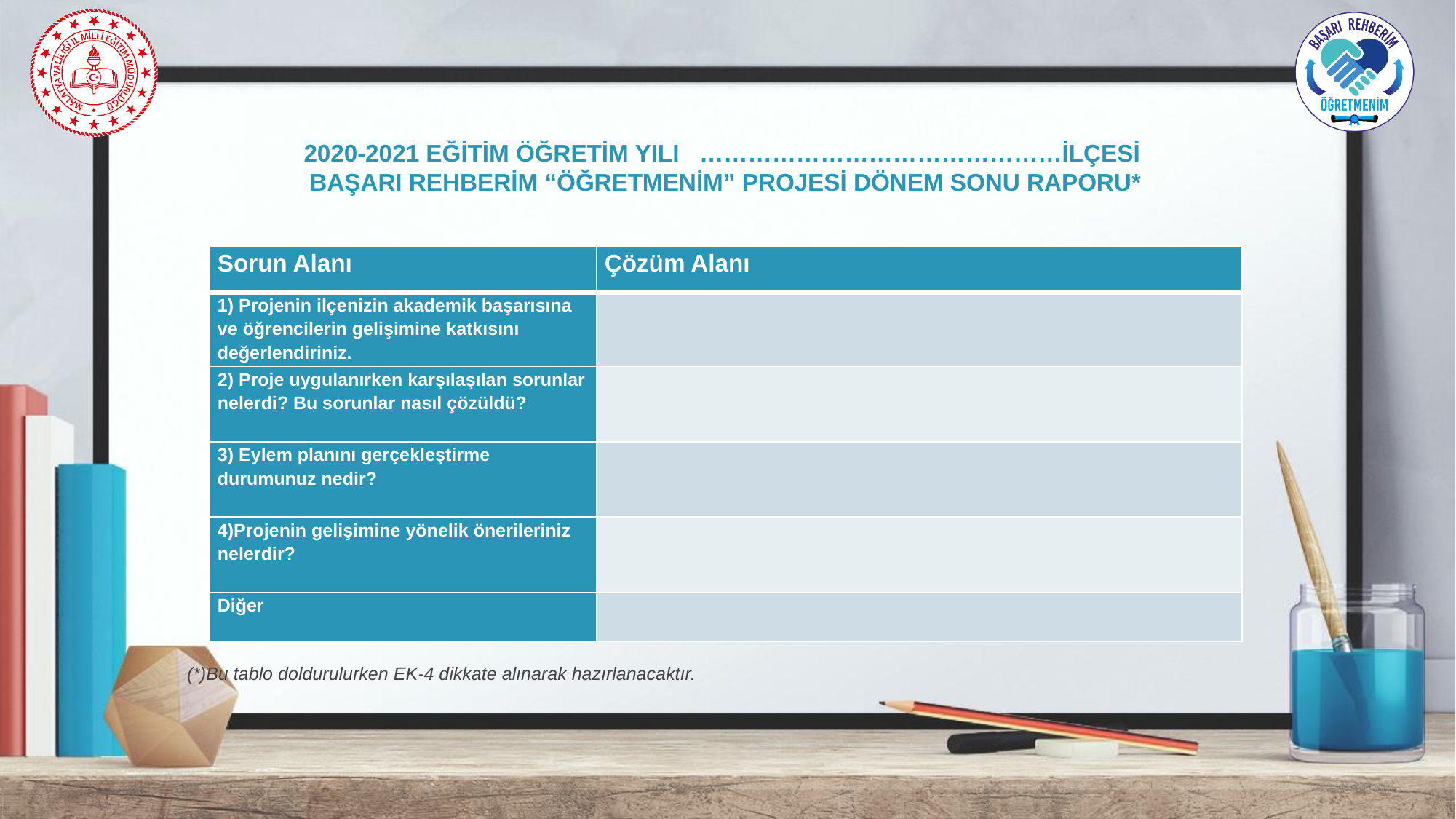

# 2020-2021 EĞİTİM ÖĞRETİM YILI   ………………………………………İLÇESİ BAŞARI REHBERİM “ÖĞRETMENİM” PROJESİ DÖNEM SONU RAPORU*

(*)Bu tablo doldurulurken EK-4 dikkate alınarak hazırlanacaktır.

| Sorun Alanı | Çözüm Alanı |
| --- | --- |
| 1) Projenin ilçenizin akademik başarısına ve öğrencilerin gelişimine katkısını değerlendiriniz. |  |
| 2) Proje uygulanırken karşılaşılan sorunlar nelerdi? Bu sorunlar nasıl çözüldü? |  |
| 3) Eylem planını gerçekleştirme durumunuz nedir? |  |
| 4)Projenin gelişimine yönelik önerileriniz nelerdir? |  |
| Diğer |  |